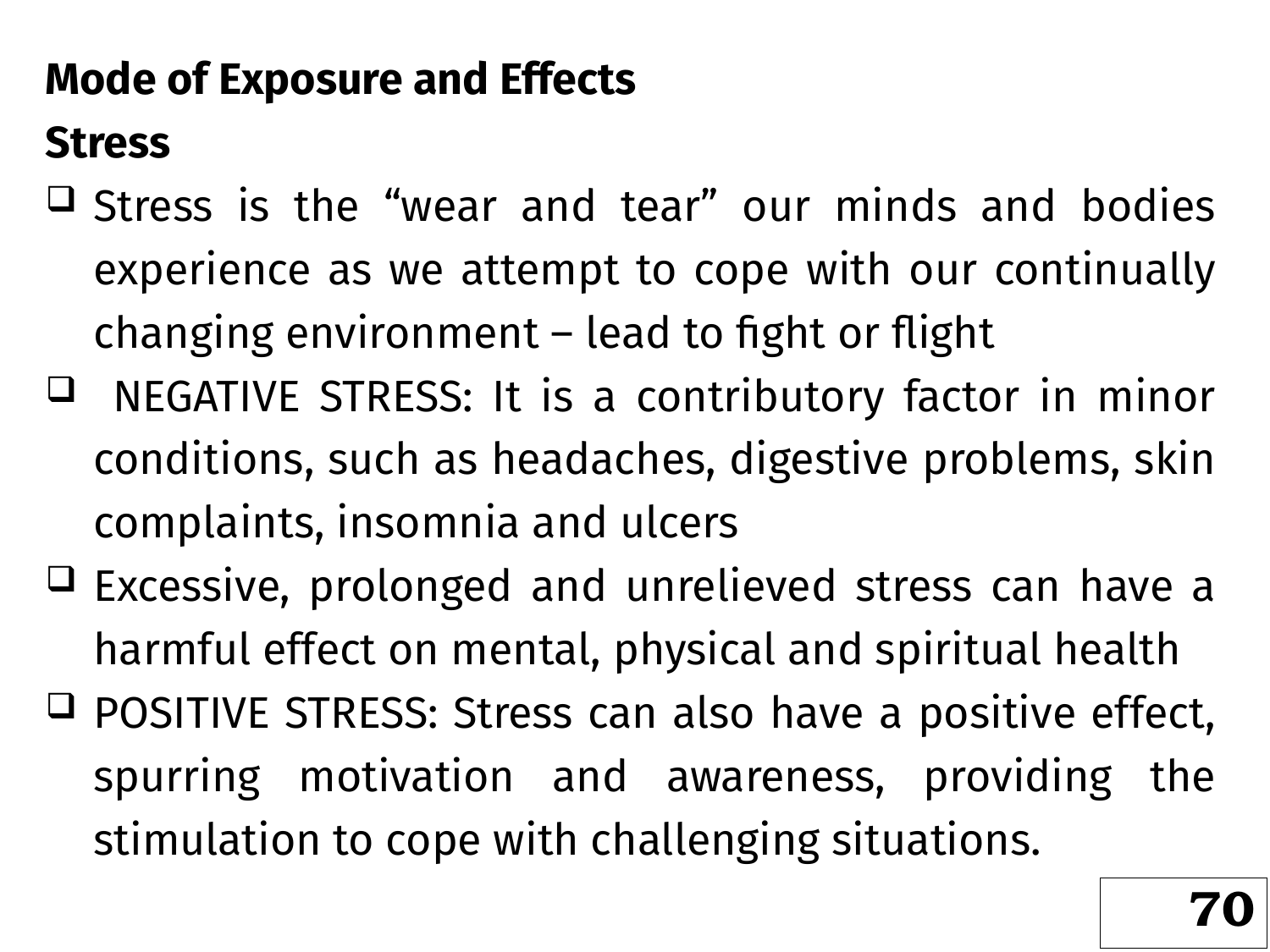

Mode of Exposure and Effects
Stress
Stress is the “wear and tear” our minds and bodies experience as we attempt to cope with our continually changing environment – lead to fight or flight
 NEGATIVE STRESS: It is a contributory factor in minor conditions, such as headaches, digestive problems, skin complaints, insomnia and ulcers
Excessive, prolonged and unrelieved stress can have a harmful effect on mental, physical and spiritual health
POSITIVE STRESS: Stress can also have a positive effect, spurring motivation and awareness, providing the stimulation to cope with challenging situations.

70